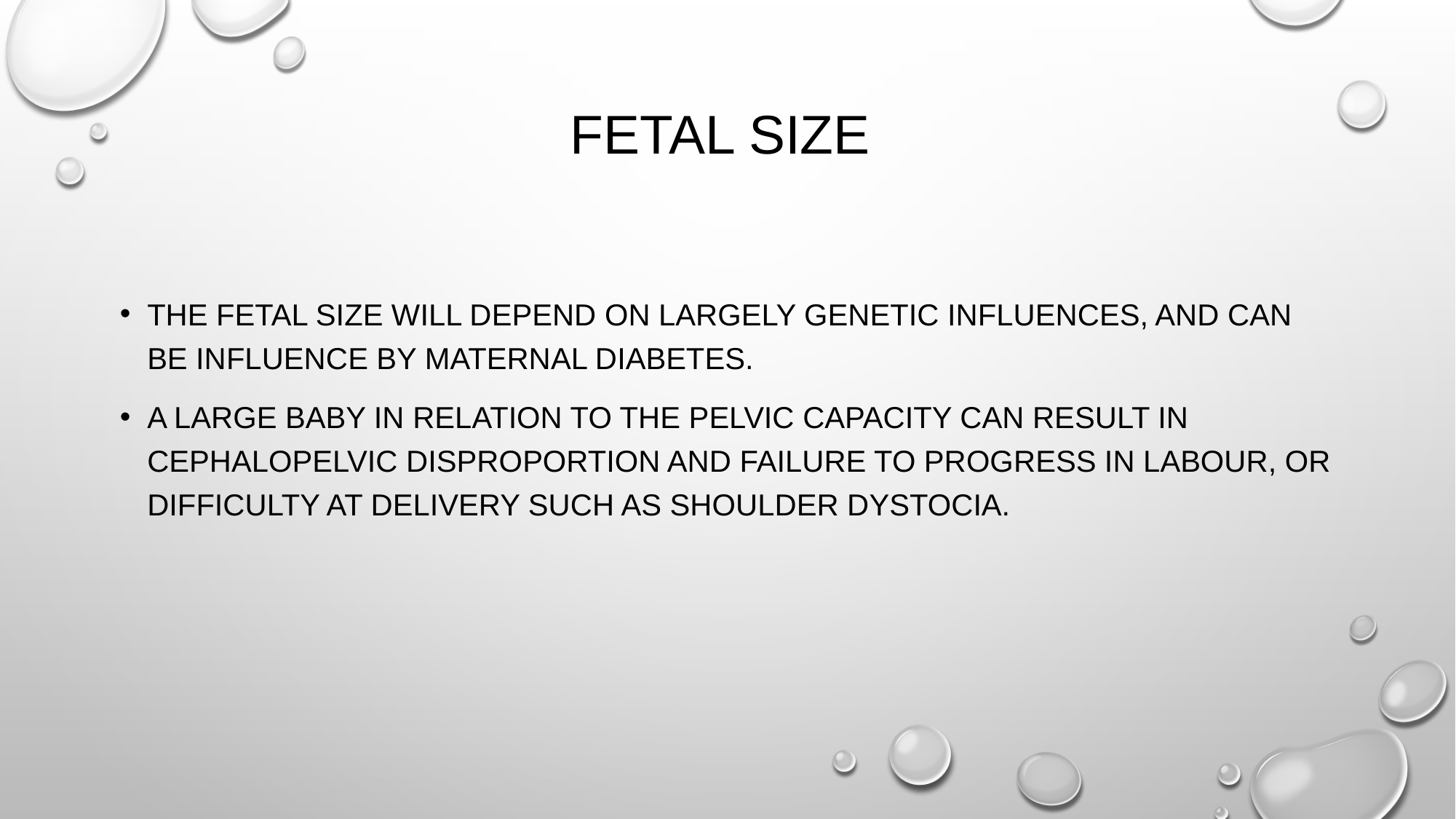

# Fetal size
The fetal size will depend on largely genetic influences, and can be influence by maternal diabetes.
A large baby in relation to the pelvic capacity can result in cephalopelvic disproportion and failure to progress in labour, or difficulty at delivery such as shoulder dystocia.